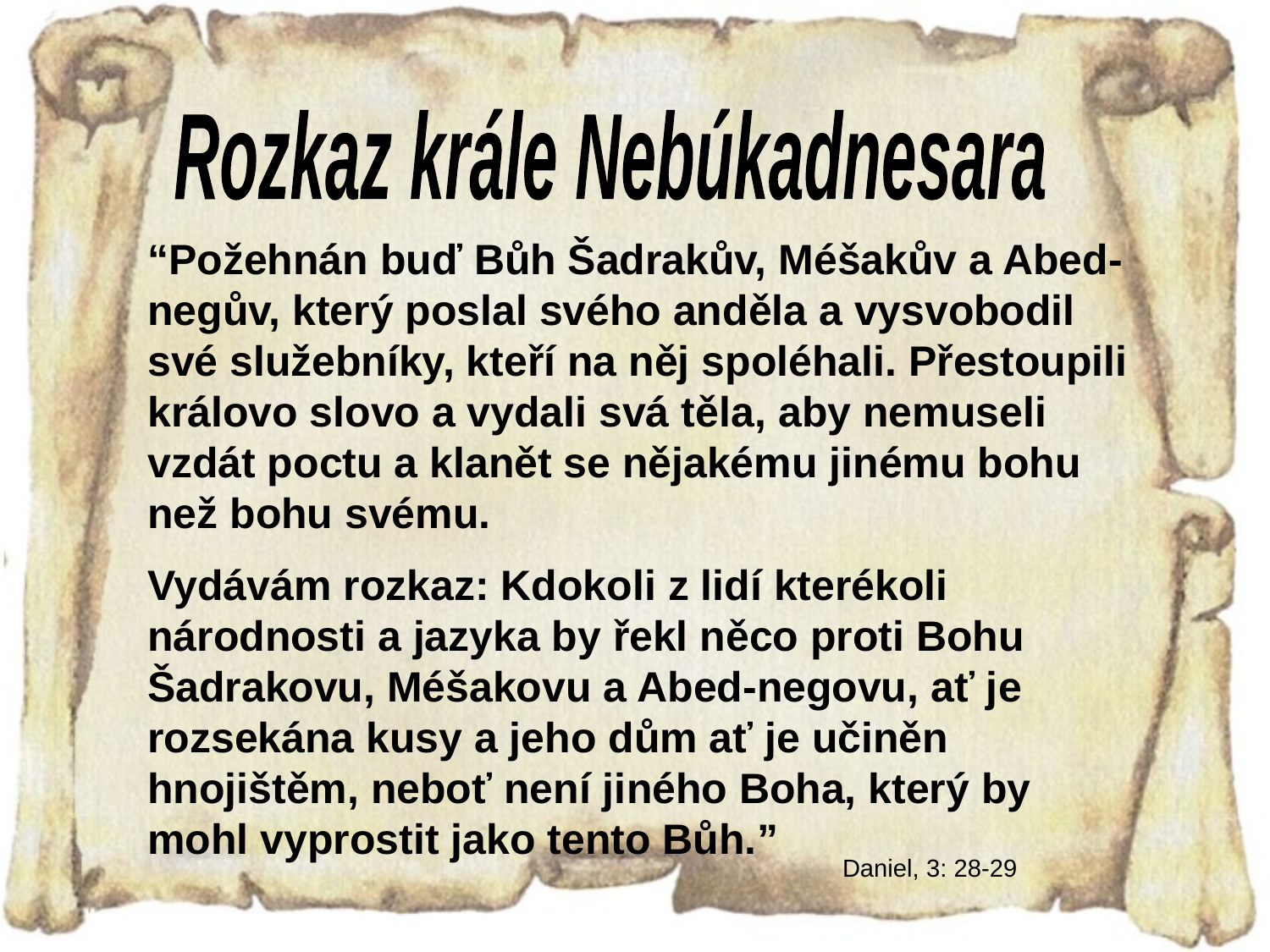

Rozkaz krále Nebúkadnesara
“Požehnán buď Bůh Šadrakův, Méšakův a Abed-negův, který poslal svého anděla a vysvobodil své služebníky, kteří na něj spoléhali. Přestoupili královo slovo a vydali svá těla, aby nemuseli vzdát poctu a klanět se nějakému jinému bohu než bohu svému.
Vydávám rozkaz: Kdokoli z lidí kterékoli národnosti a jazyka by řekl něco proti Bohu Šadrakovu, Méšakovu a Abed-negovu, ať je rozsekána kusy a jeho dům ať je učiněn hnojištěm, neboť není jiného Boha, který by mohl vyprostit jako tento Bůh.”
Daniel, 3: 28-29